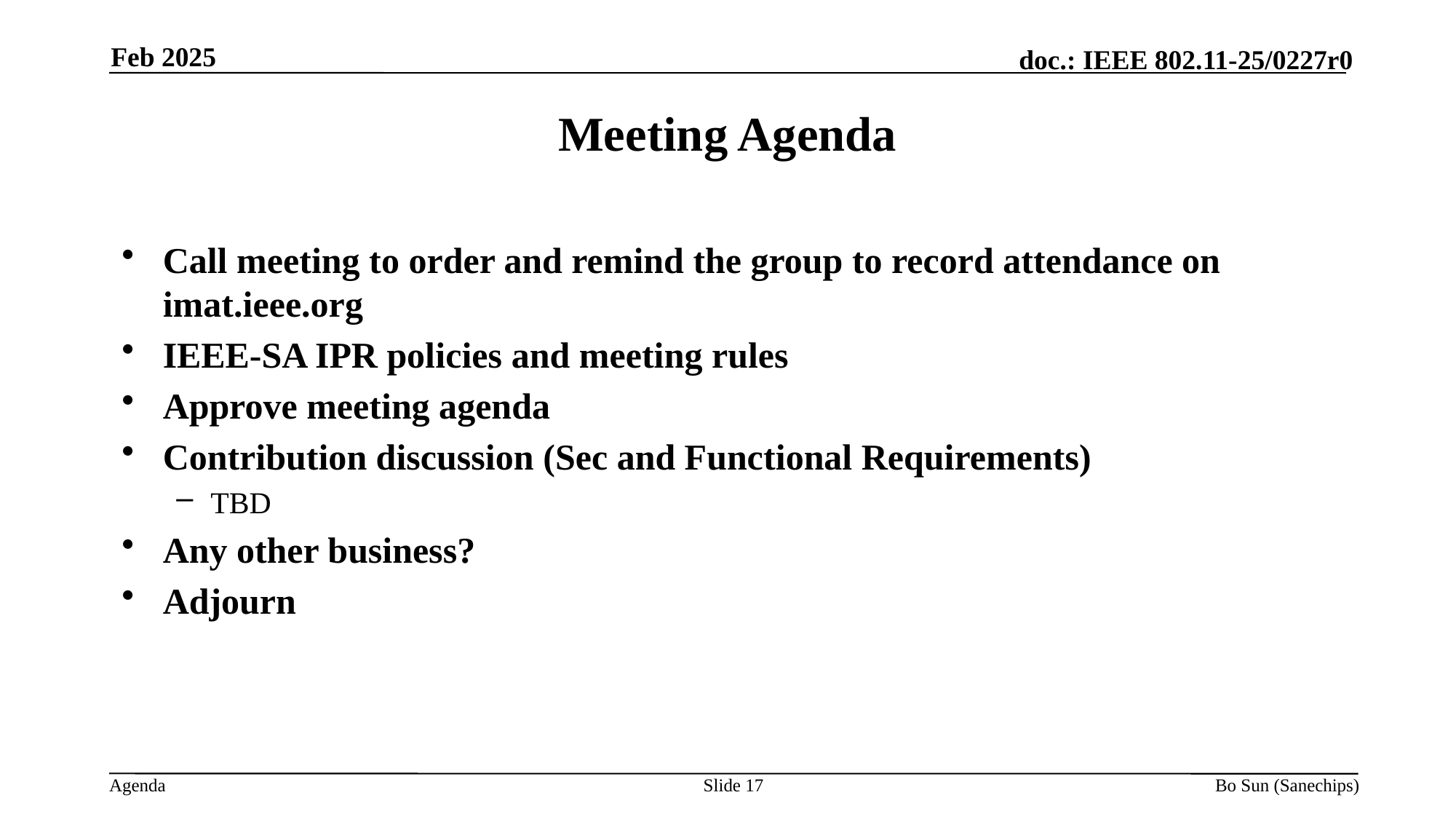

Feb 2025
Meeting Agenda
Call meeting to order and remind the group to record attendance on imat.ieee.org
IEEE-SA IPR policies and meeting rules
Approve meeting agenda
Contribution discussion (Sec and Functional Requirements)
TBD
Any other business?
Adjourn
Slide 17
Bo Sun (Sanechips)